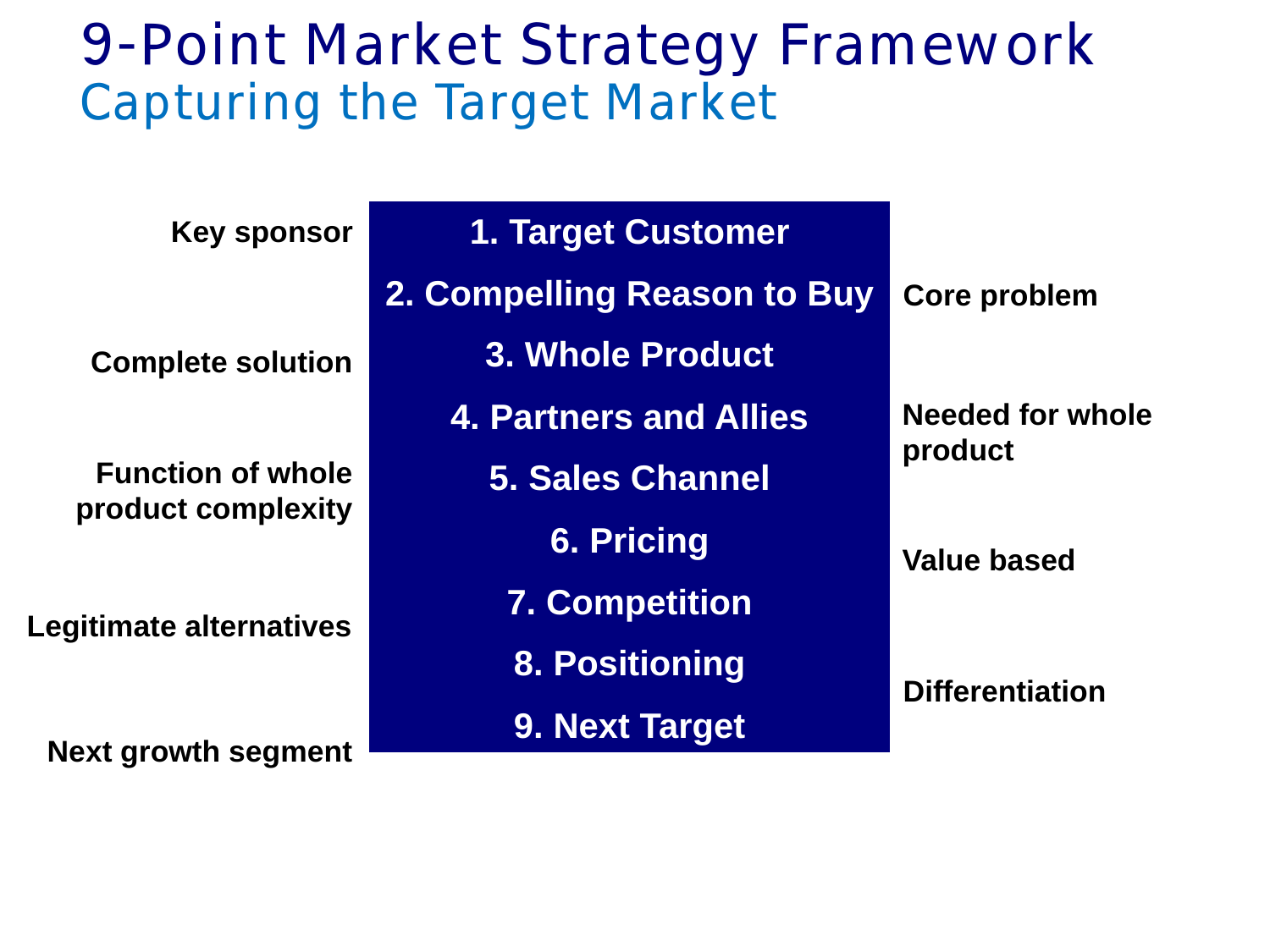

# 9-Point Market Strategy Framework Capturing the Target Market
1.	Target Customer
2.	Compelling Reason to Buy
3.	Whole Product
4.	Partners and Allies
5.	Sales Channel
6.	Pricing
7.	Competition
8.	Positioning
9.	Next Target
Key sponsor
Core problem
Complete solution
Needed for whole product
Function of whole
product complexity
Value based
Legitimate alternatives
Differentiation
Next growth segment